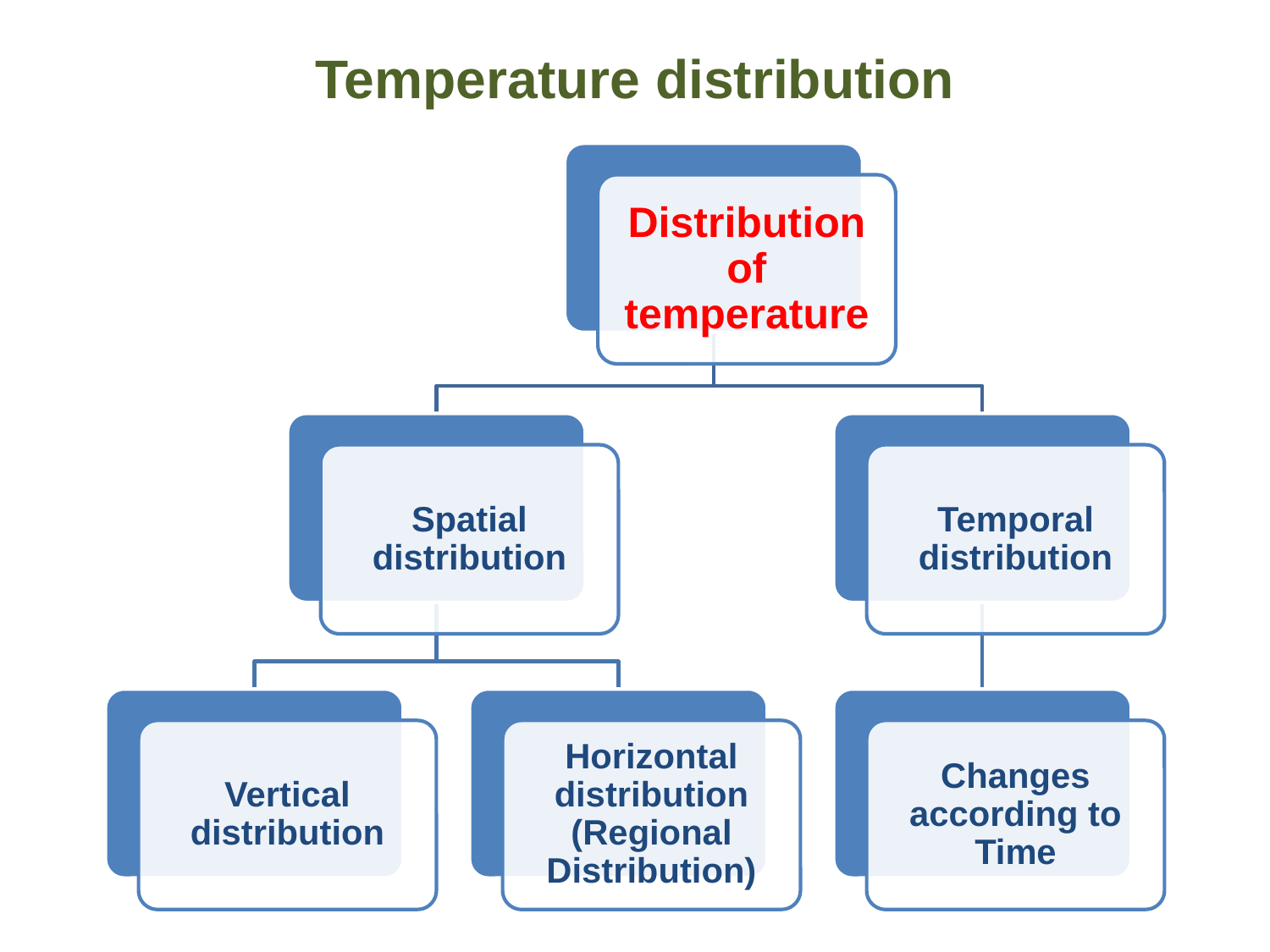

# Temperature distribution
Distribution of temperature
Spatial distribution
Vertical distribution
Horizontal distribution (Regional Distribution)
Temporal distribution
Changes according to Time